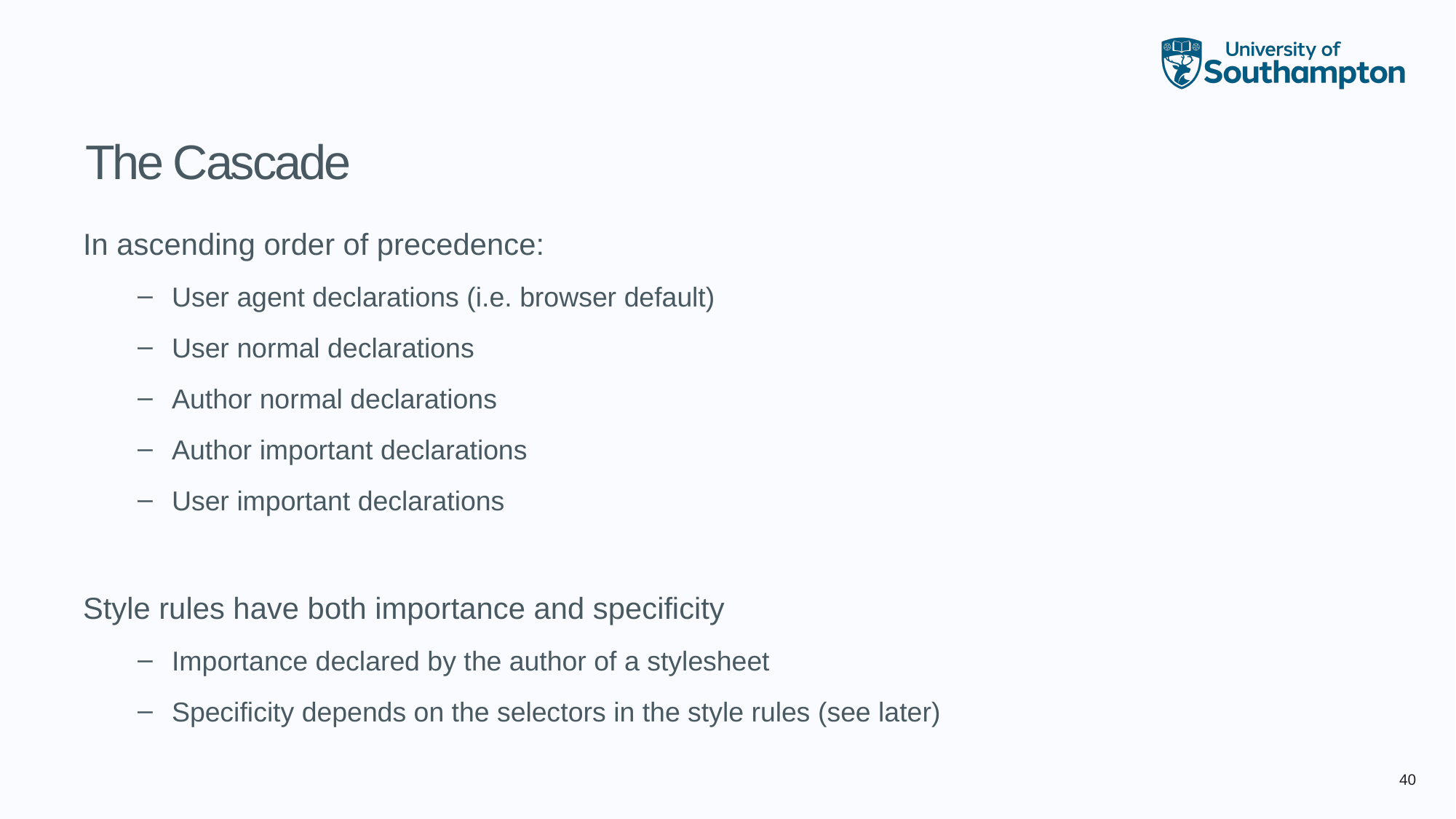

# The Cascade
In ascending order of precedence:
User agent declarations (i.e. browser default)
User normal declarations
Author normal declarations
Author important declarations
User important declarations

Style rules have both importance and specificity
Importance declared by the author of a stylesheet
Specificity depends on the selectors in the style rules (see later)